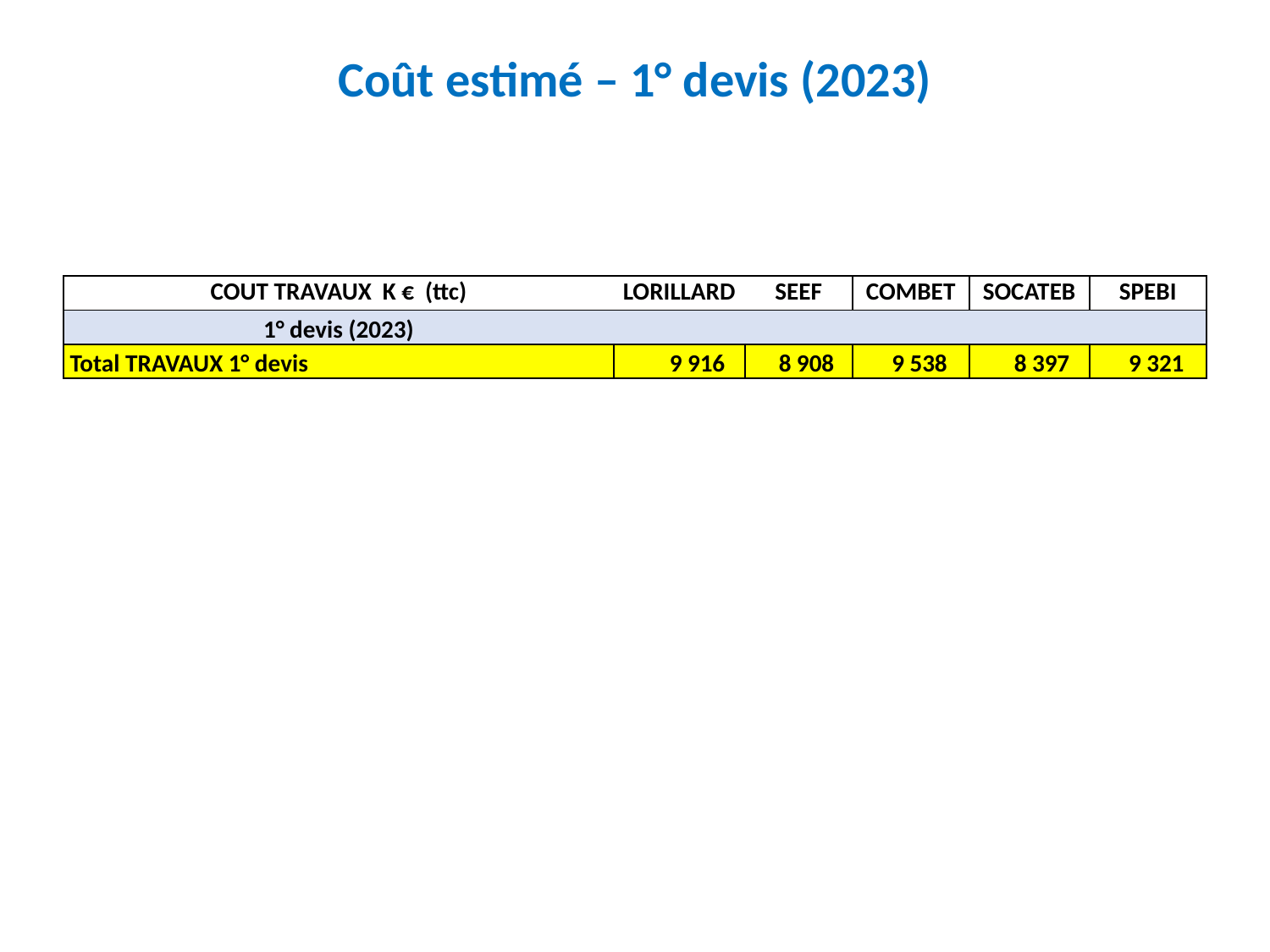

# Coût estimé – 1° devis (2023)
| COUT TRAVAUX K € (ttc) | LORILLARD | SEEF | COMBET | SOCATEB | SPEBI |
| --- | --- | --- | --- | --- | --- |
| 1° devis (2023) |  |  |  |  |  |
| Total TRAVAUX 1° devis | 9 916 | 8 908 | 9 538 | 8 397 | 9 321 |